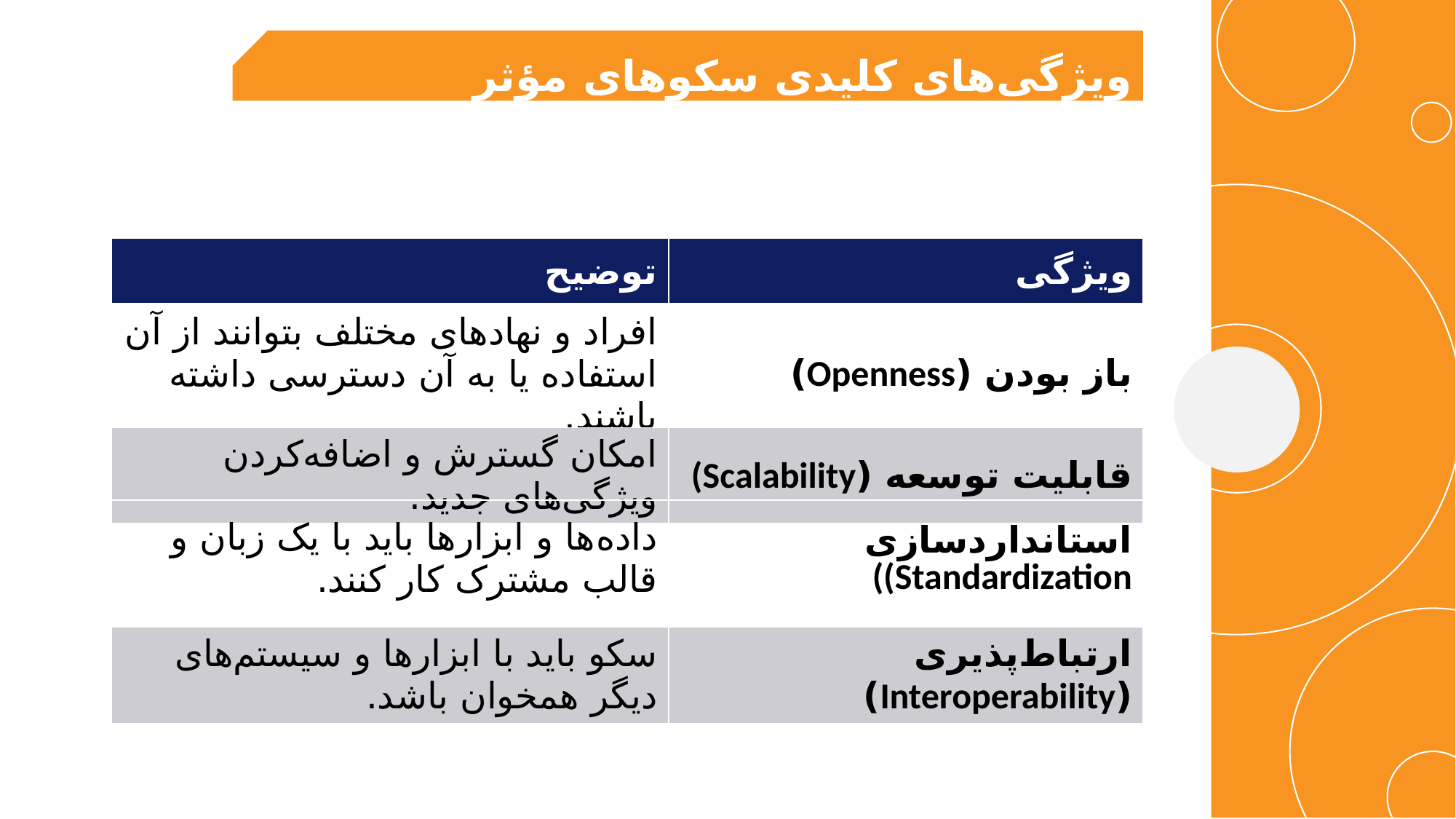

ویژگی‌های کلیدی سکوهای مؤثر
| توضیح | ویژگی |
| --- | --- |
| افراد و نهادهای مختلف بتوانند از آن استفاده یا به آن دسترسی داشته باشند. | باز بودن (Openness) |
| امکان گسترش و اضافه‌کردن ویژگی‌های جدید. | قابلیت توسعه (Scalability) |
| --- | --- |
| داده‌ها و ابزارها باید با یک زبان و قالب مشترک کار کنند. | استانداردسازی Standardization)) |
| --- | --- |
| سکو باید با ابزارها و سیستم‌های دیگر همخوان باشد. | ارتباط‌پذیری (Interoperability) |
| --- | --- |